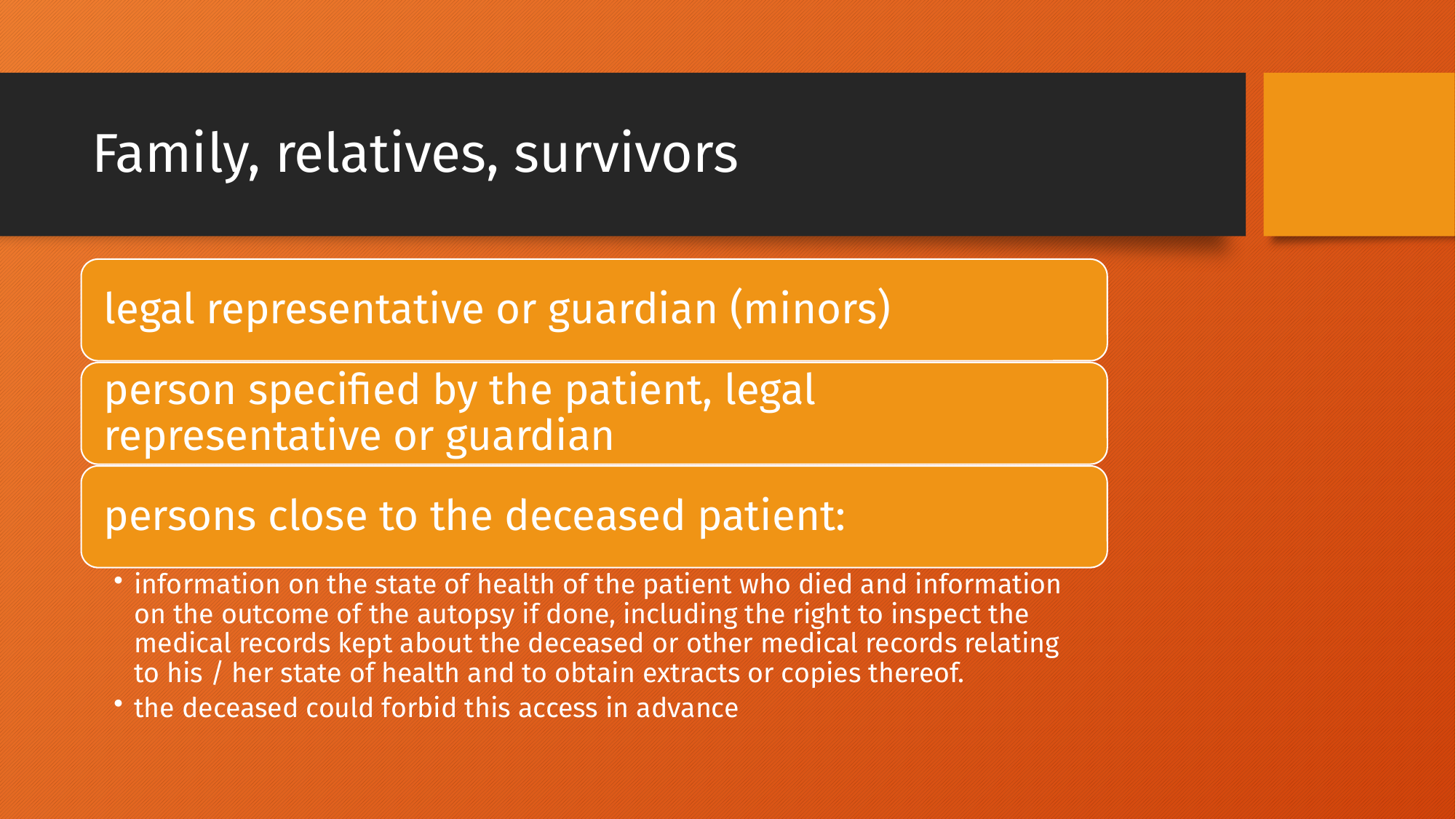

# Family, relatives, survivors
legal representative or guardian (minors)
person specified by the patient, legal representative or guardian
persons close to the deceased patient:
information on the state of health of the patient who died and information on the outcome of the autopsy if done, including the right to inspect the medical records kept about the deceased or other medical records relating to his / her state of health and to obtain extracts or copies thereof.
the deceased could forbid this access in advance